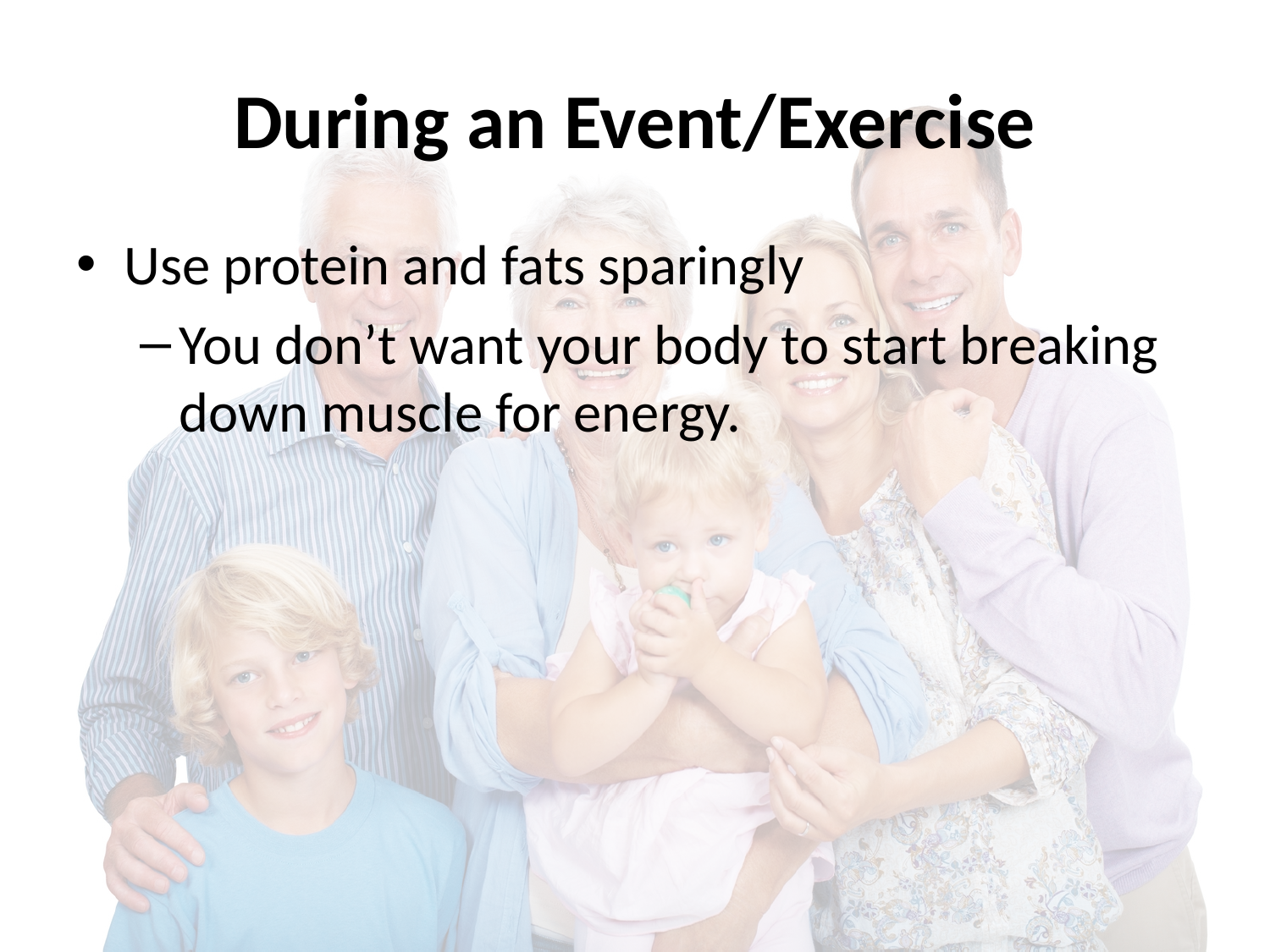

# During an Event/Exercise
Use protein and fats sparingly
You don’t want your body to start breaking down muscle for energy.